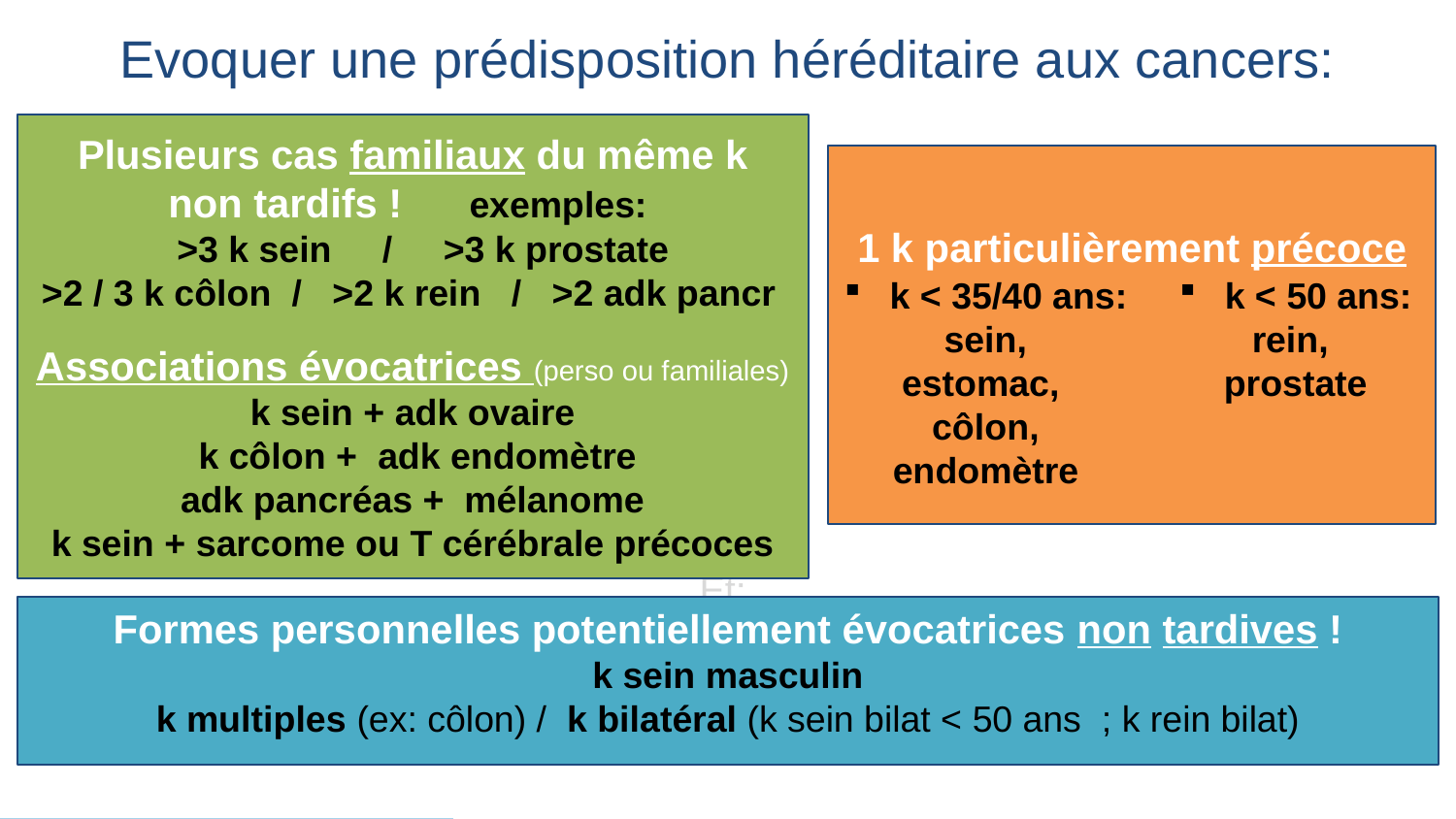

# Evoquer une prédisposition héréditaire aux cancers:
Plusieurs cas familiaux du même k
non tardifs !      exemples:
	>3 k sein     /     >3 k prostate
 >2 / 3 k côlon  /   >2 k rein   /   >2 adk pancr

Associations évocatrices (perso ou familiales)
k sein + adk ovaire
 k côlon +  adk endomètre
adk pancréas +  mélanome
k sein + sarcome ou T cérébrale précoces
1 k particulièrement précoce

FREQUENCE ELEVEE DU CANCER
risque de cancer >>>
risque en population générale

PÉNÉTRANCE INCOMPLÈTE
expressivité variable inter et intra familles

PRECOCITE DU CANCER
   Ex âges médians:
Sein 40/45 vs 61
Ovaire 45/50 vs 70
Côlon  < 50/60 vs 70
k < 35/40 ans:
 sein,
estomac,
côlon, endomètre
k < 50 ans:
rein,
prostate

Et:
cancers + souvent multiples synchrones ou métachrones (ex: côlon )
    /  bilatéraux (ex: sein / rein)
Transmission autosomique dominante le + souvent

Formes personnelles potentiellement évocatrices non tardives !
k sein masculin
k multiples (ex: côlon) /  k bilatéral (k sein bilat < 50 ans  ; k rein bilat)